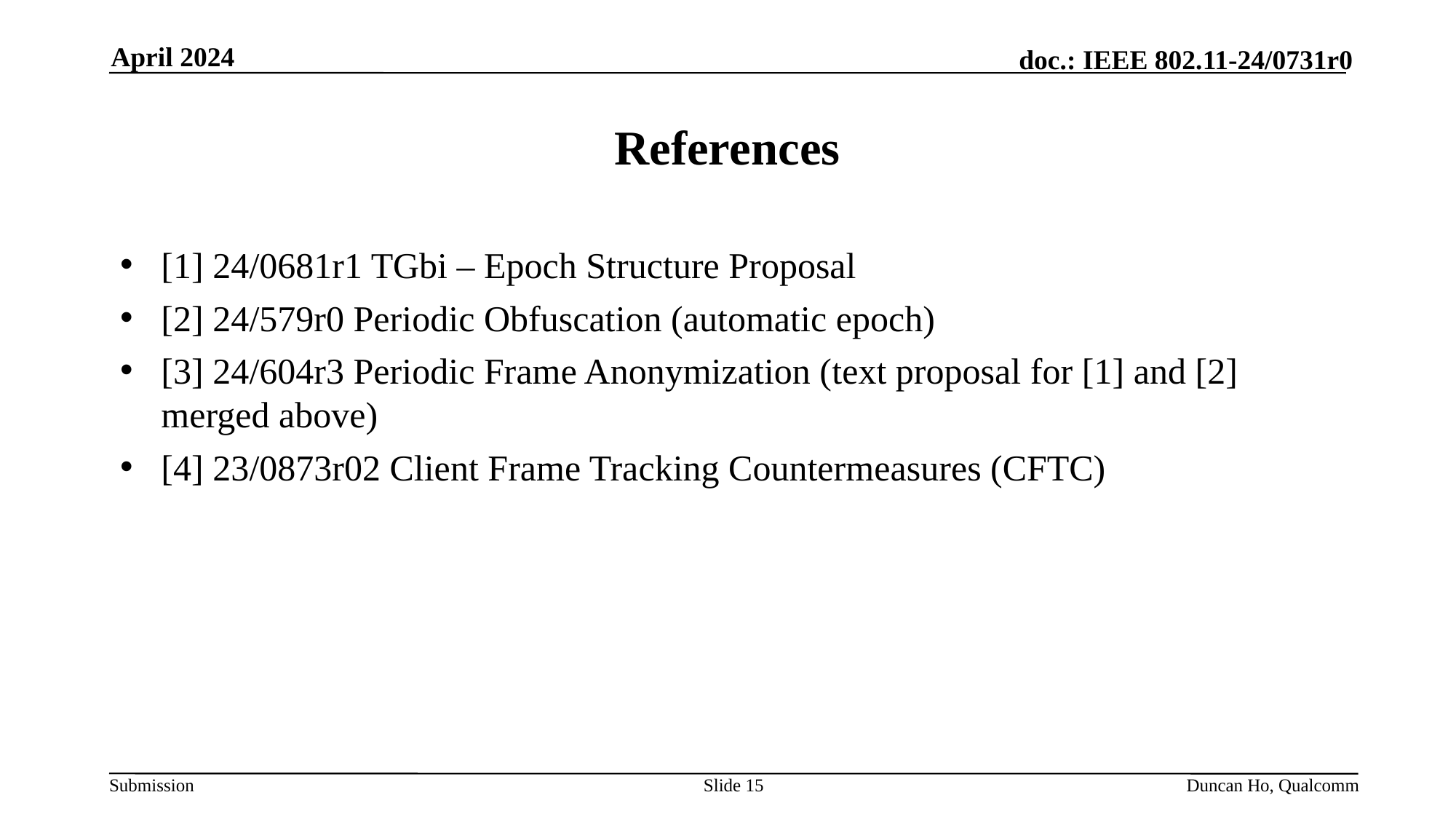

April 2024
# References
[1] 24/0681r1 TGbi – Epoch Structure Proposal
[2] 24/579r0 Periodic Obfuscation (automatic epoch)
[3] 24/604r3 Periodic Frame Anonymization (text proposal for [1] and [2] merged above)
[4] 23/0873r02 Client Frame Tracking Countermeasures (CFTC)

Slide 15
Duncan Ho, Qualcomm